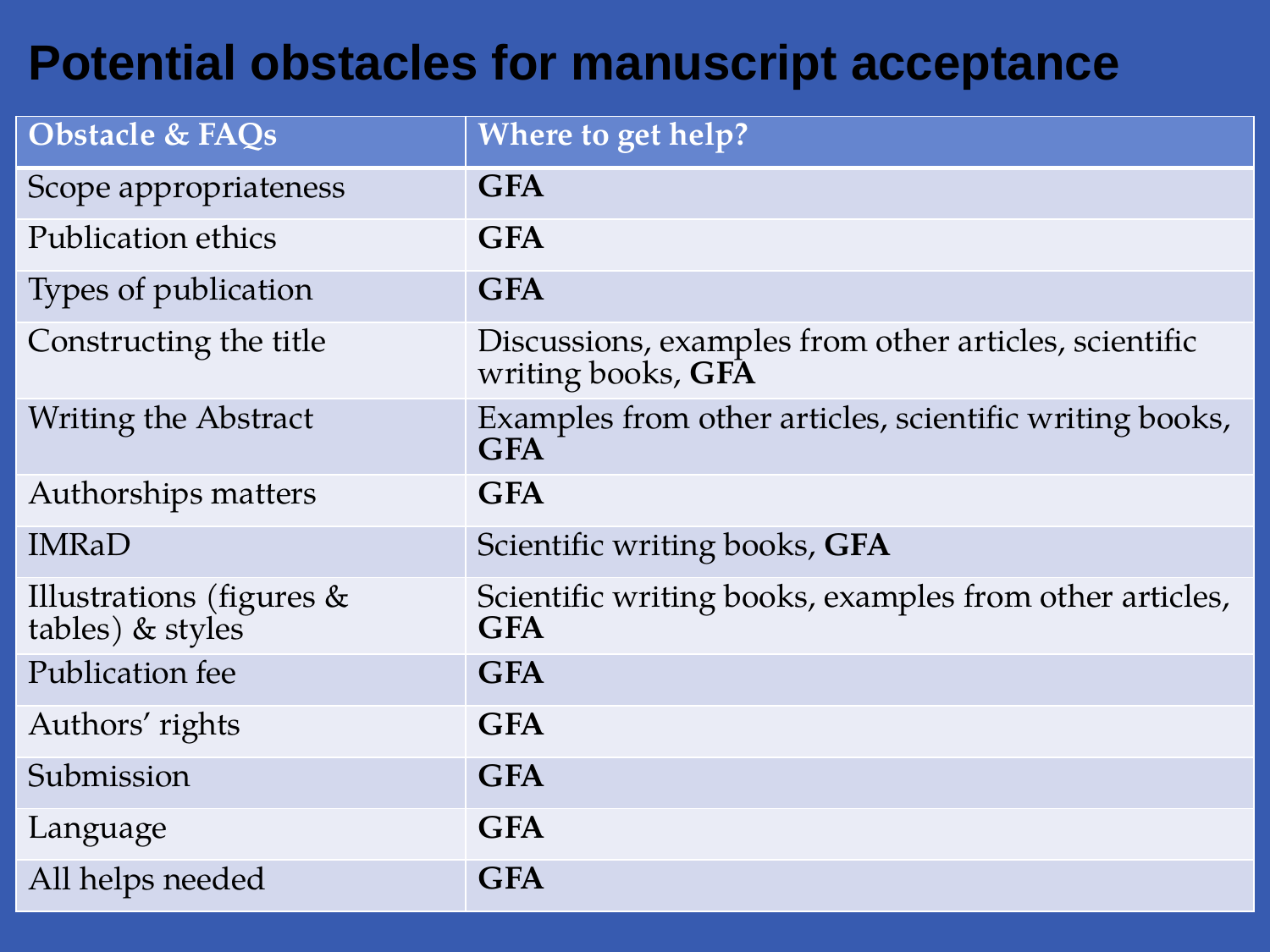

# Potential obstacles for manuscript acceptance
| Obstacle & FAQs | Where to get help? |
| --- | --- |
| Scope appropriateness | GFA |
| Publication ethics | GFA |
| Types of publication | GFA |
| Constructing the title | Discussions, examples from other articles, scientific writing books, GFA |
| Writing the Abstract | Examples from other articles, scientific writing books, GFA |
| Authorships matters | GFA |
| IMRaD | Scientific writing books, GFA |
| Illustrations (figures & tables) & styles | Scientific writing books, examples from other articles, GFA |
| Publication fee | GFA |
| Authors’ rights | GFA |
| Submission | GFA |
| Language | GFA |
| All helps needed | GFA |